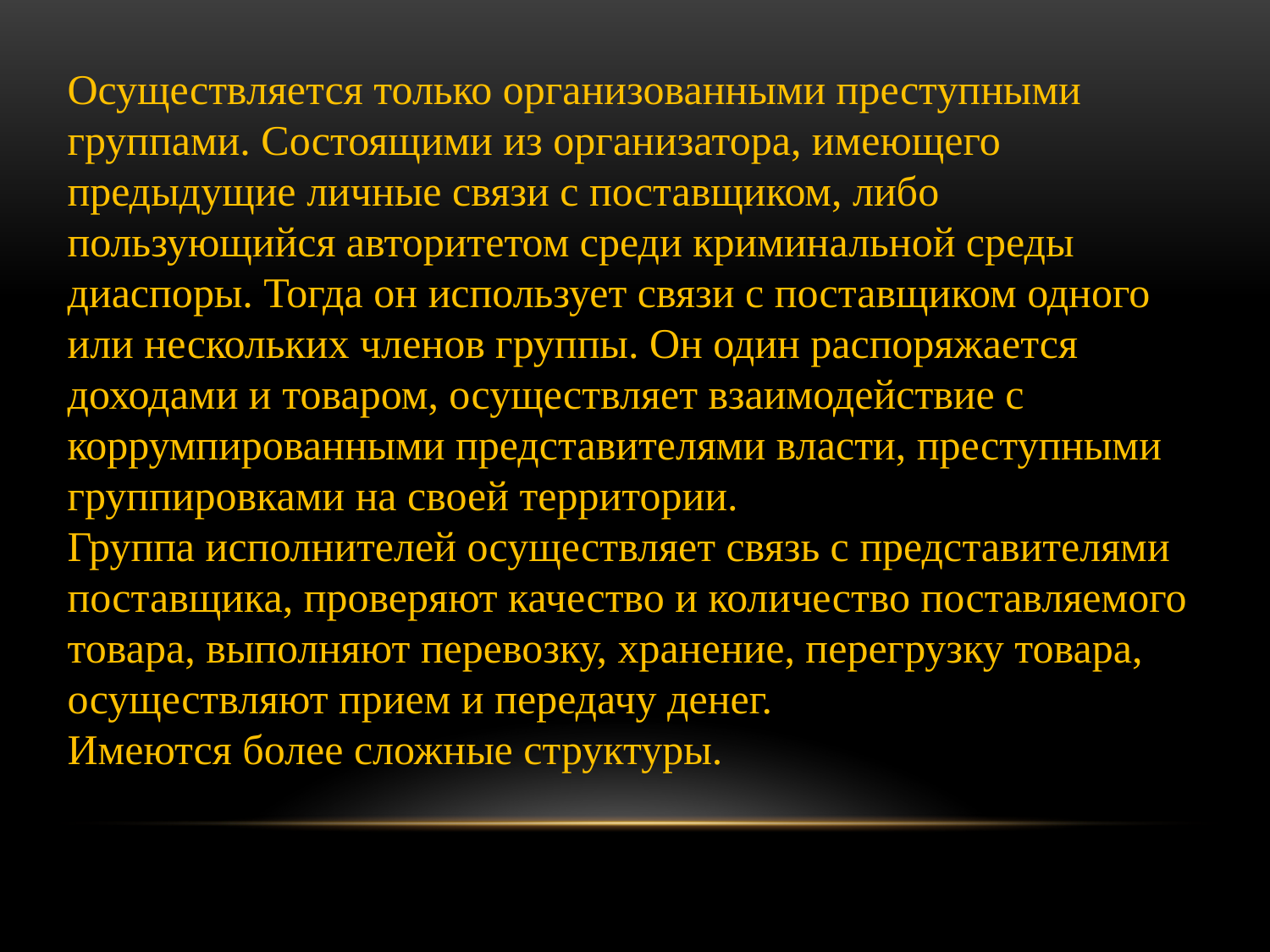

Осуществляется только организованными преступными группами. Состоящими из организатора, имеющего предыдущие личные связи с поставщиком, либо пользующийся авторитетом среди криминальной среды диаспоры. Тогда он использует связи с поставщиком одного или нескольких членов группы. Он один распоряжается доходами и товаром, осуществляет взаимодействие с коррумпированными представителями власти, преступными группировками на своей территории.
Группа исполнителей осуществляет связь с представителями поставщика, проверяют качество и количество поставляемого товара, выполняют перевозку, хранение, перегрузку товара, осуществляют прием и передачу денег.
Имеются более сложные структуры.